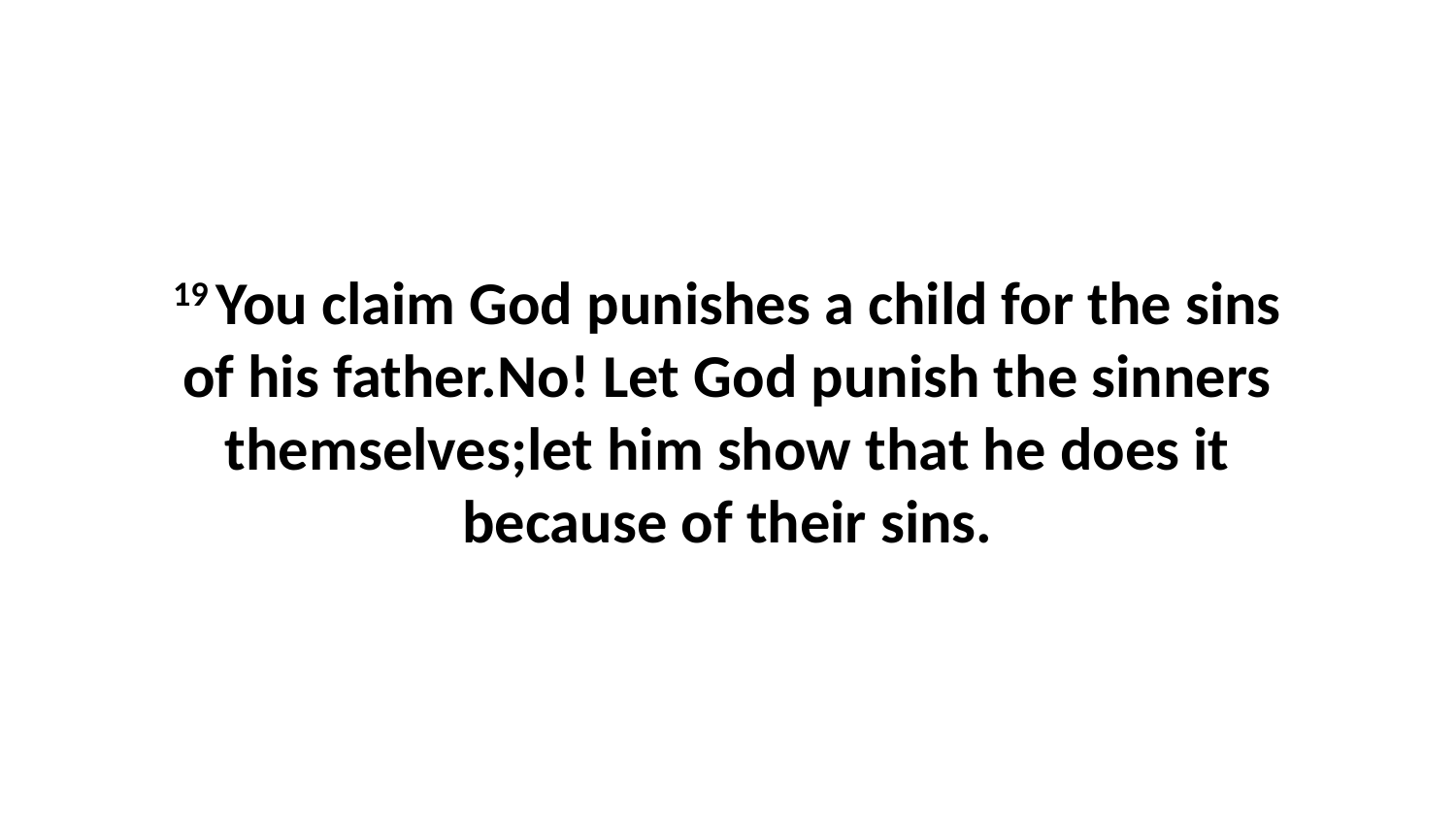

19 You claim God punishes a child for the sins of his father.No! Let God punish the sinners themselves;let him show that he does it because of their sins.